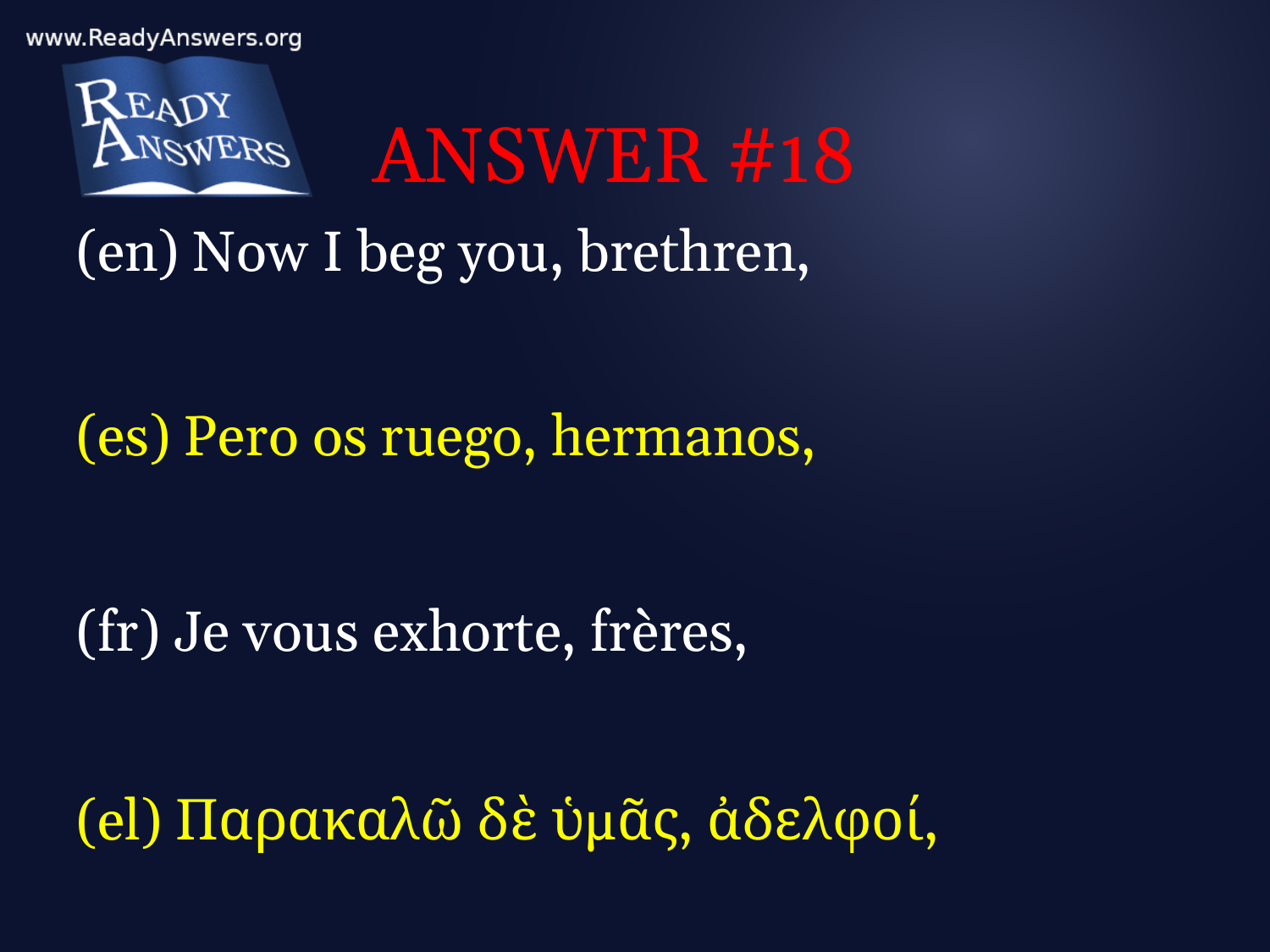

# ANSWER #18
(en) Now I beg you, brethren,
(es) Pero os ruego, hermanos,
(fr) Je vous exhorte, frères,
(el) Παρακαλῶ δὲ ὑμᾶς, ἀδελφοί,